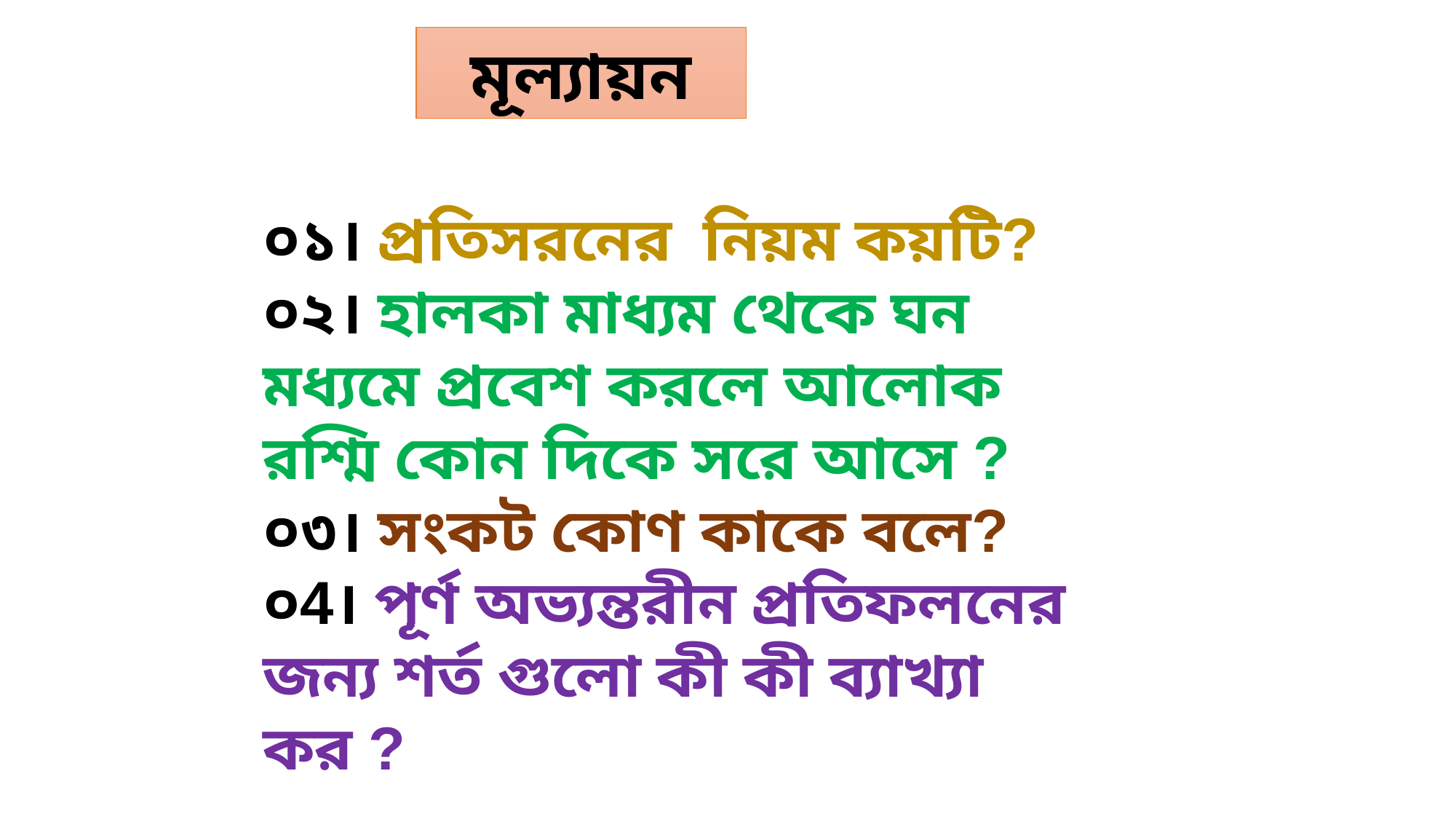

মূল্যায়ন
০১। প্রতিসরনের  নিয়ম কয়টি?
০২। হালকা মাধ্যম থেকে ঘন মধ্যমে প্রবেশ করলে আলোক রশ্মি কোন দিকে সরে আসে ?
০৩। সংকট কোণ কাকে বলে?
০4। পূর্ণ অভ্যন্তরীন প্রতিফলনের জন্য শর্ত গুলো কী কী ব্যাখ্যা কর ?